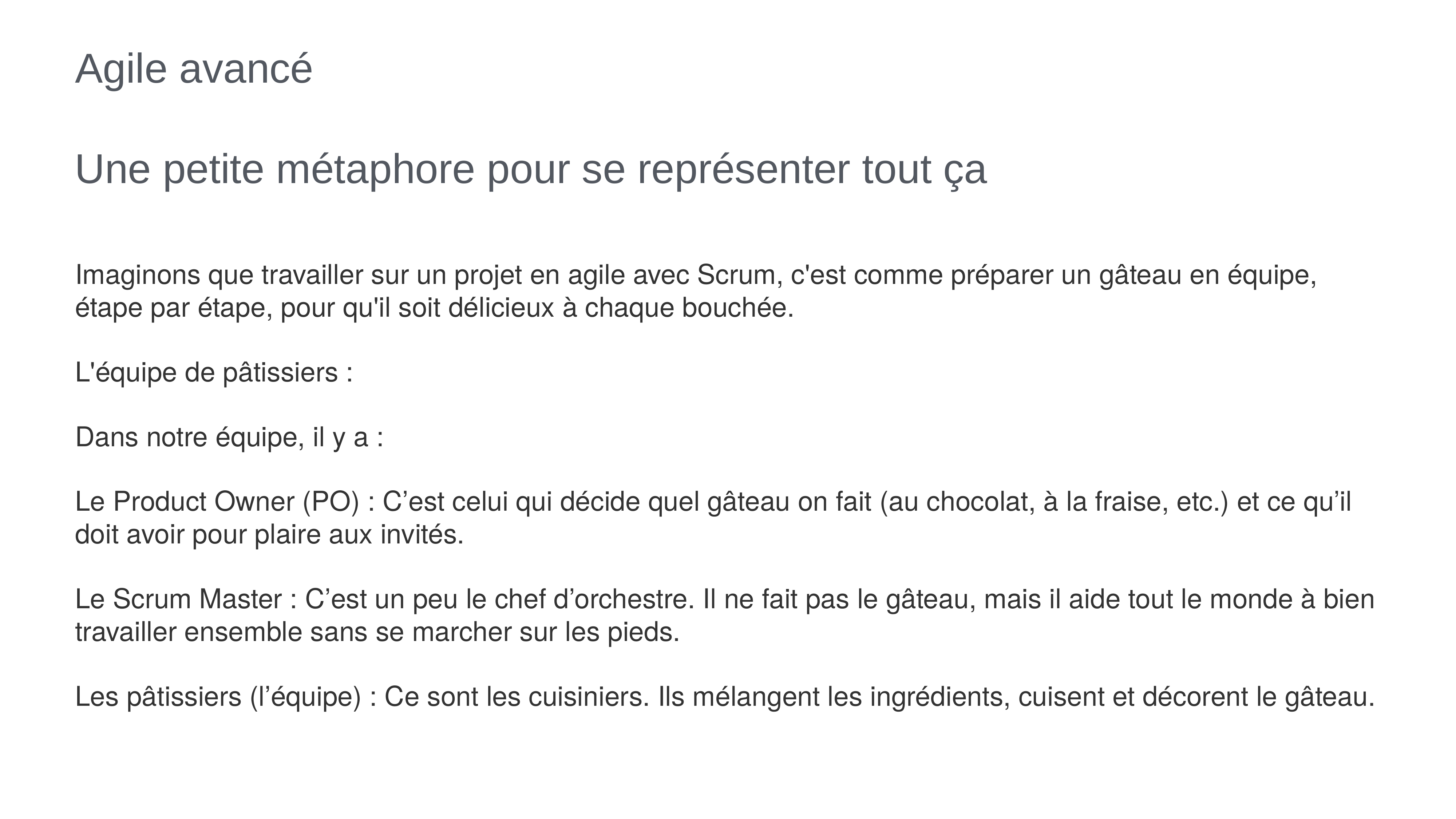

# Agile avancé
Une petite métaphore pour se représenter tout ça
Imaginons que travailler sur un projet en agile avec Scrum, c'est comme préparer un gâteau en équipe, étape par étape, pour qu'il soit délicieux à chaque bouchée.
L'équipe de pâtissiers :
Dans notre équipe, il y a :
Le Product Owner (PO) : C’est celui qui décide quel gâteau on fait (au chocolat, à la fraise, etc.) et ce qu’il doit avoir pour plaire aux invités.
Le Scrum Master : C’est un peu le chef d’orchestre. Il ne fait pas le gâteau, mais il aide tout le monde à bien travailler ensemble sans se marcher sur les pieds.
Les pâtissiers (l’équipe) : Ce sont les cuisiniers. Ils mélangent les ingrédients, cuisent et décorent le gâteau.